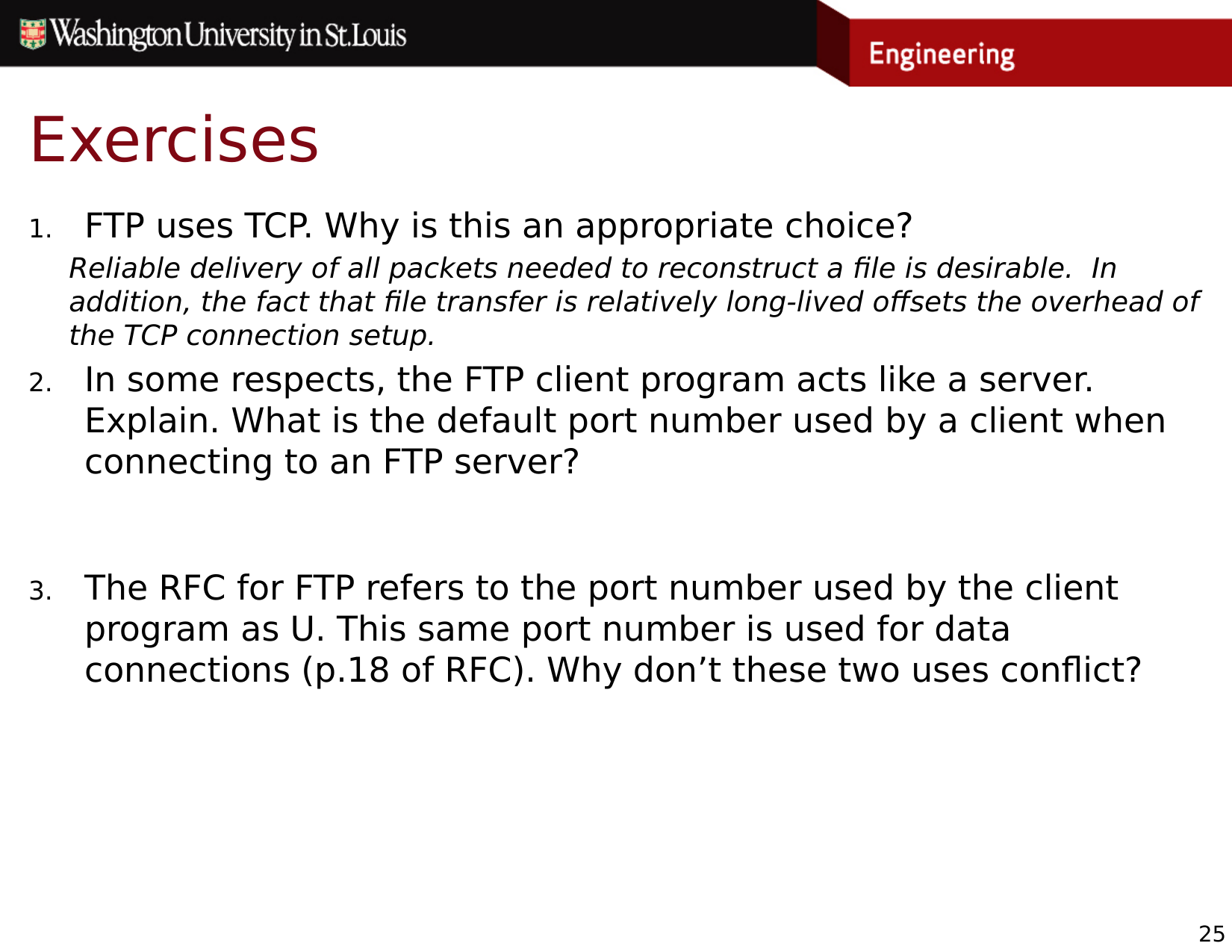

# Exercises
FTP uses TCP. Why is this an appropriate choice?
Reliable delivery of all packets needed to reconstruct a file is desirable.  In addition, the fact that file transfer is relatively long-lived offsets the overhead of the TCP connection setup.
In some respects, the FTP client program acts like a server. Explain. What is the default port number used by a client when connecting to an FTP server?

The RFC for FTP refers to the port number used by the client program as U. This same port number is used for data connections (p.18 of RFC). Why don’t these two uses conflict?
25